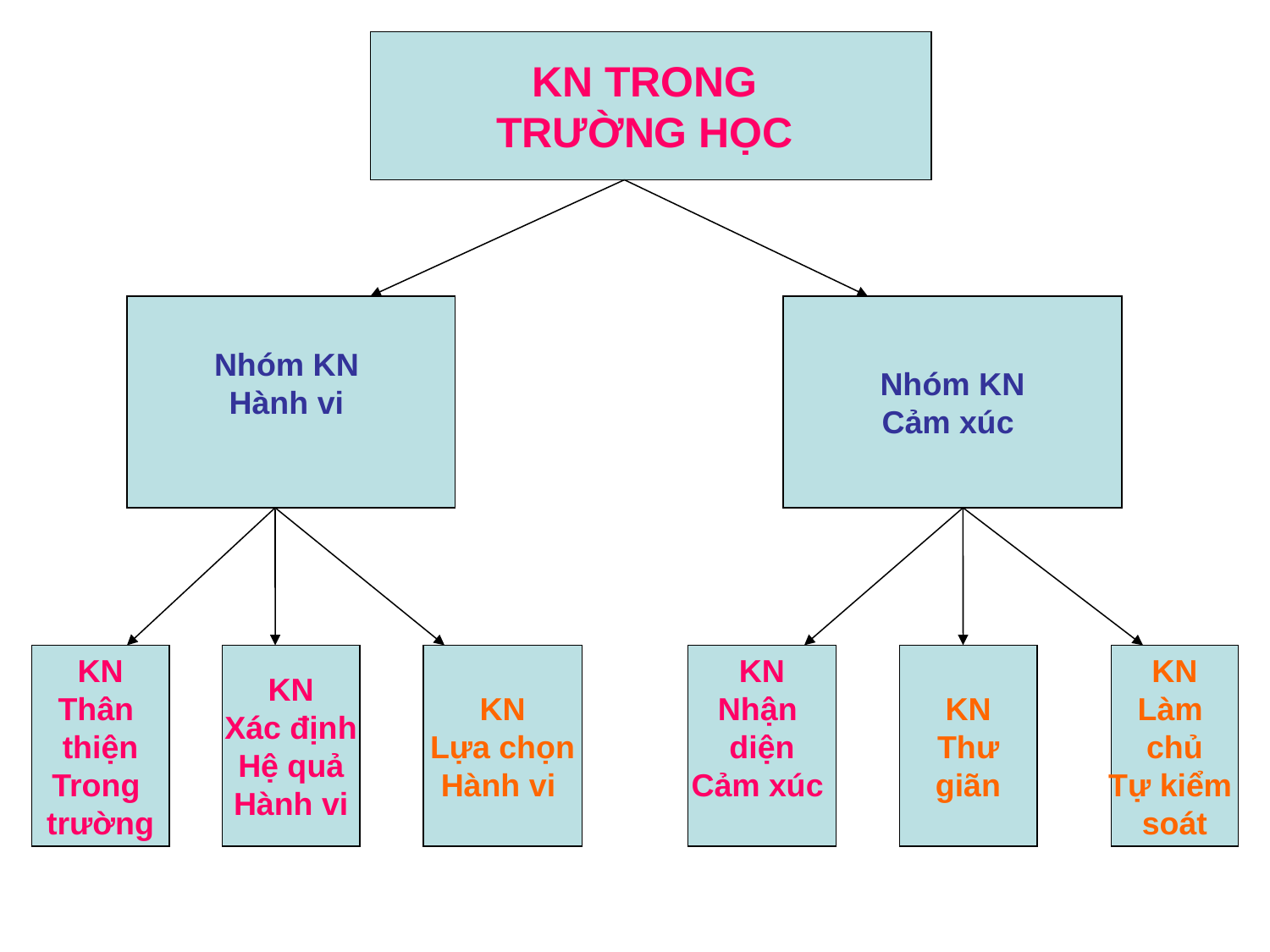

KN TRONG
TRƯỜNG HỌC

Nhóm KN
Hành vi

Nhóm KN
Cảm xúc

KN
Thân
thiện
Trong
trường
KN
Xác định
Hệ quả
Hành vi
KN
Lựa chọn
Hành vi
KN
Nhận
diện
Cảm xúc

KN
Thư
giãn
KN
Làm
chủ
Tự kiểm
soát